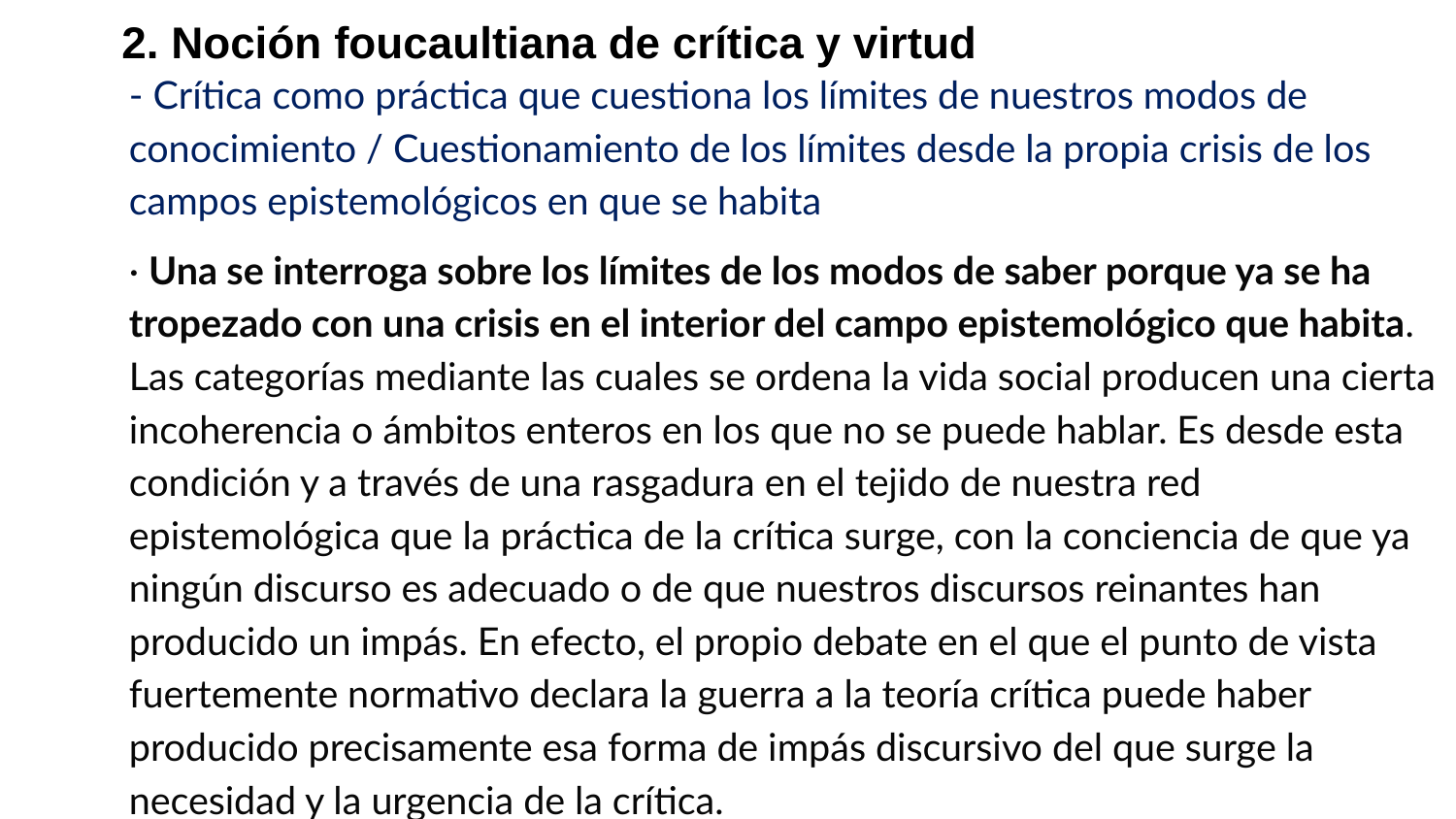

2. Noción foucaultiana de crítica y virtud
- Crítica como práctica que cuestiona los límites de nuestros modos de conocimiento / Cuestionamiento de los límites desde la propia crisis de los campos epistemológicos en que se habita

· Una se interroga sobre los límites de los modos de saber porque ya se ha tropezado con una crisis en el interior del campo epistemológico que habita. Las categorías mediante las cuales se ordena la vida social producen una cierta incoherencia o ámbitos enteros en los que no se puede hablar. Es desde esta condición y a través de una rasgadura en el tejido de nuestra red  epistemológica que la práctica de la crítica surge, con la conciencia de que ya ningún discurso es adecuado o de que nuestros discursos reinantes han producido un impás. En efecto, el propio debate en el que el punto de vista fuertemente normativo declara la guerra a la teoría crítica puede haber producido precisamente esa forma de impás discursivo del que surge la necesidad y la urgencia de la crítica.